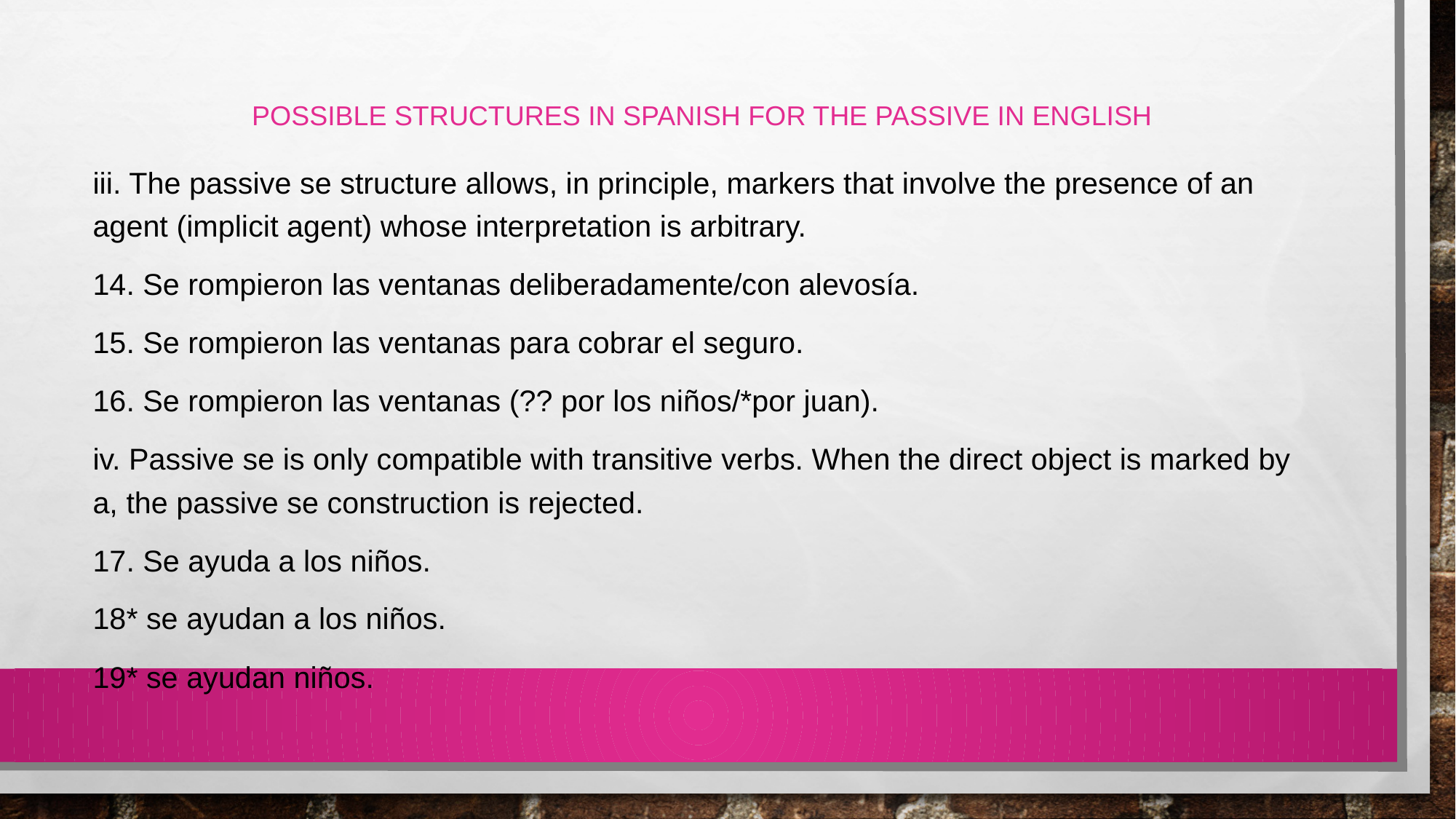

# POSSIBLE STRUCTURES IN SPANISH FOR THE PASSIVE IN ENGLISH
iii. The passive se structure allows, in principle, markers that involve the presence of an agent (implicit agent) whose interpretation is arbitrary.
14. Se rompieron las ventanas deliberadamente/con alevosía.
15. Se rompieron las ventanas para cobrar el seguro.
16. Se rompieron las ventanas (?? por los niños/*por juan).
iv. Passive se is only compatible with transitive verbs. When the direct object is marked by a, the passive se construction is rejected.
17. Se ayuda a los niños.
18* se ayudan a los niños.
19* se ayudan niños.